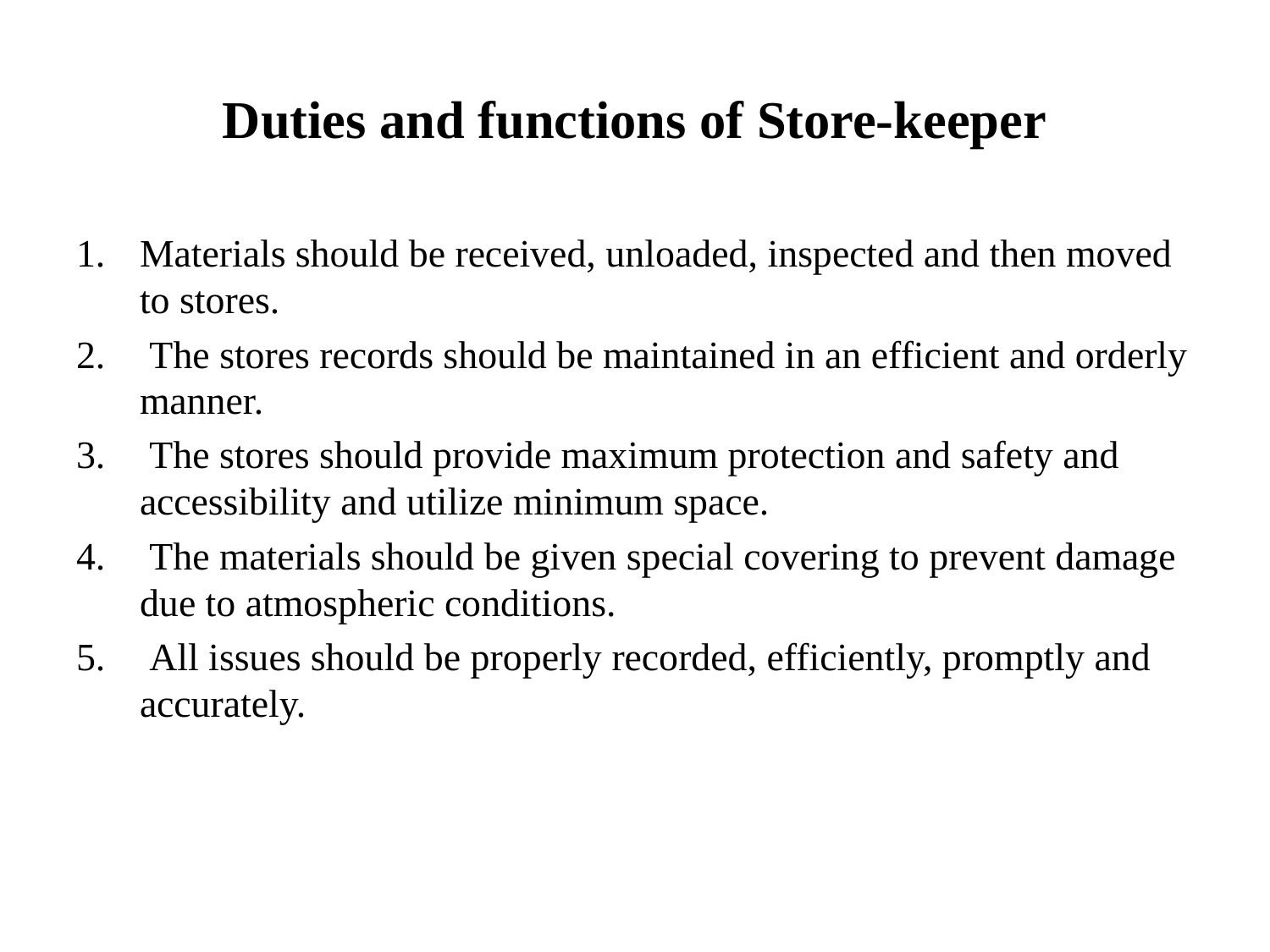

# Duties and functions of Store-keeper
Materials should be received, unloaded, inspected and then moved to stores.
 The stores records should be maintained in an efficient and orderly manner.
 The stores should provide maximum protection and safety and accessibility and utilize minimum space.
 The materials should be given special covering to prevent damage due to atmospheric conditions.
 All issues should be properly recorded, efficiently, promptly and accurately.